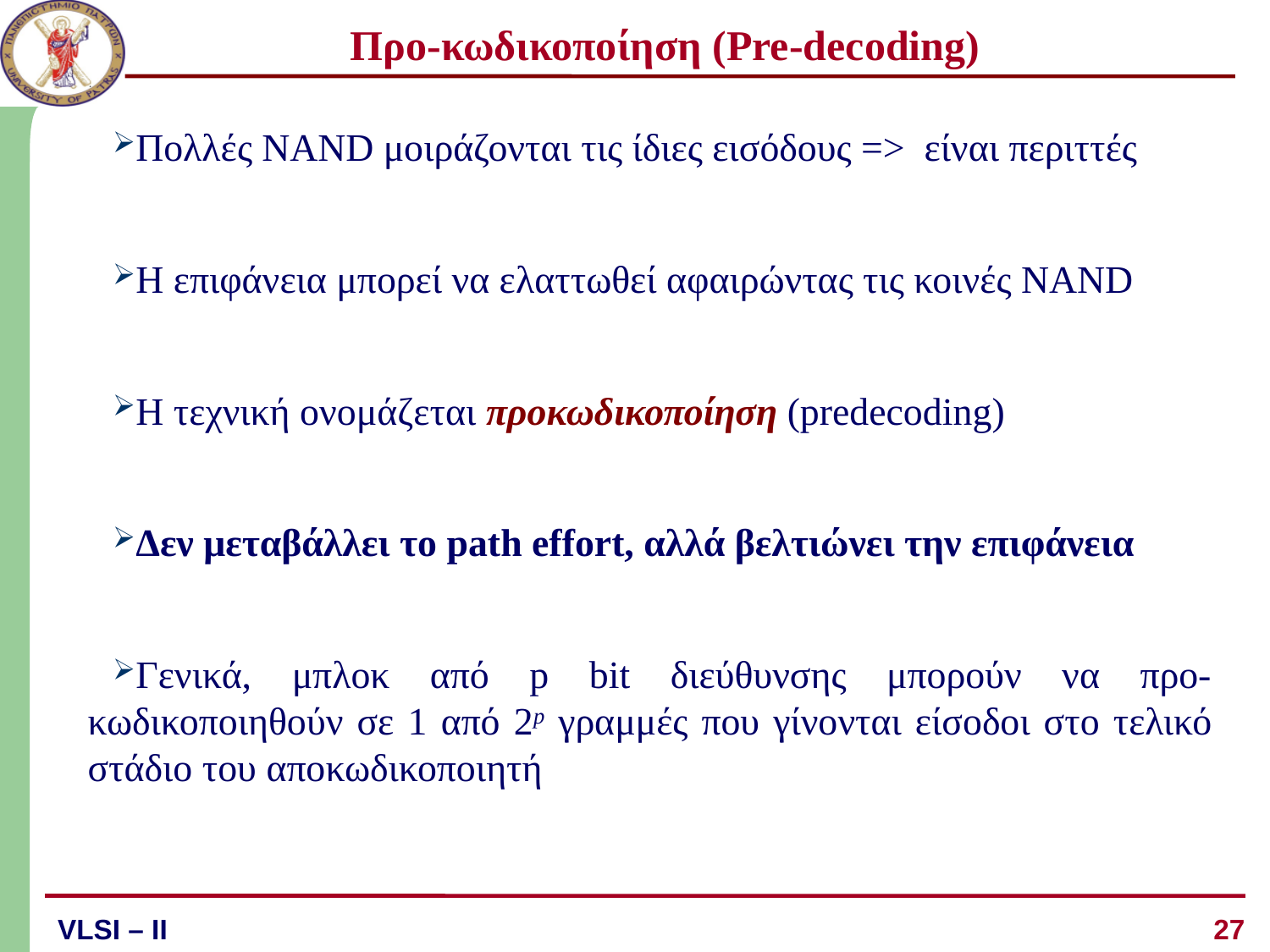

# Προ-κωδικοποίηση (Pre-decoding)
Πολλές NAND μοιράζονται τις ίδιες εισόδους =>  είναι περιττές

Η επιφάνεια μπορεί να ελαττωθεί αφαιρώντας τις κοινές NAND

Η τεχνική ονομάζεται προκωδικοποίηση (predecoding)

Δεν μεταβάλλει το path effort, αλλά βελτιώνει την επιφάνεια

Γενικά, μπλοκ από p bit διεύθυνσης μπορούν να προ-κωδικοποιηθούν σε 1 από 2p γραμμές που γίνονται είσοδοι στο τελικό στάδιο του αποκωδικοποιητή
27

VLSI – ΙI